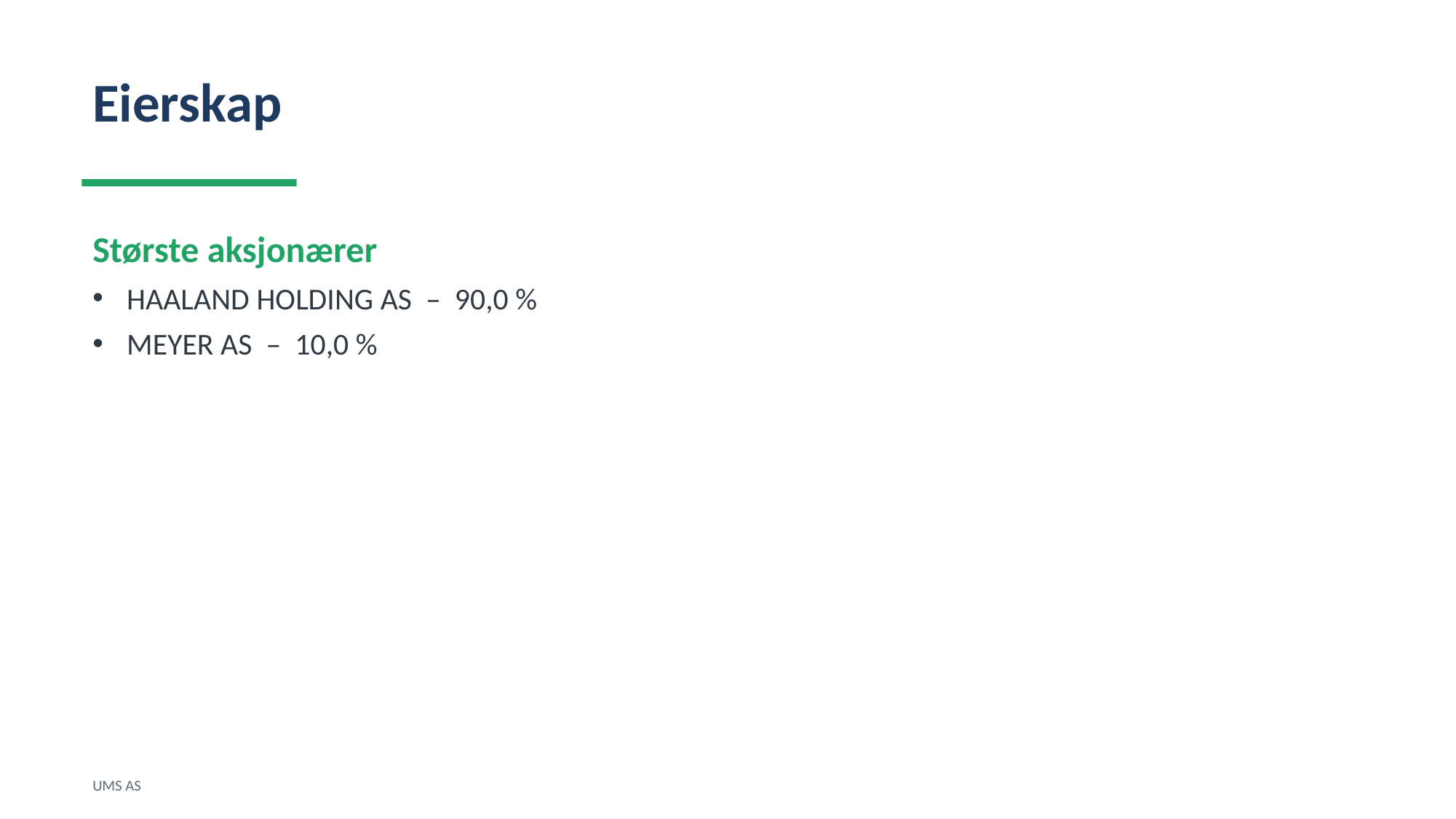

Eierskap

Største aksjonærer
HAALAND HOLDING AS  –  90,0 %
MEYER AS  –  10,0 %
UMS AS